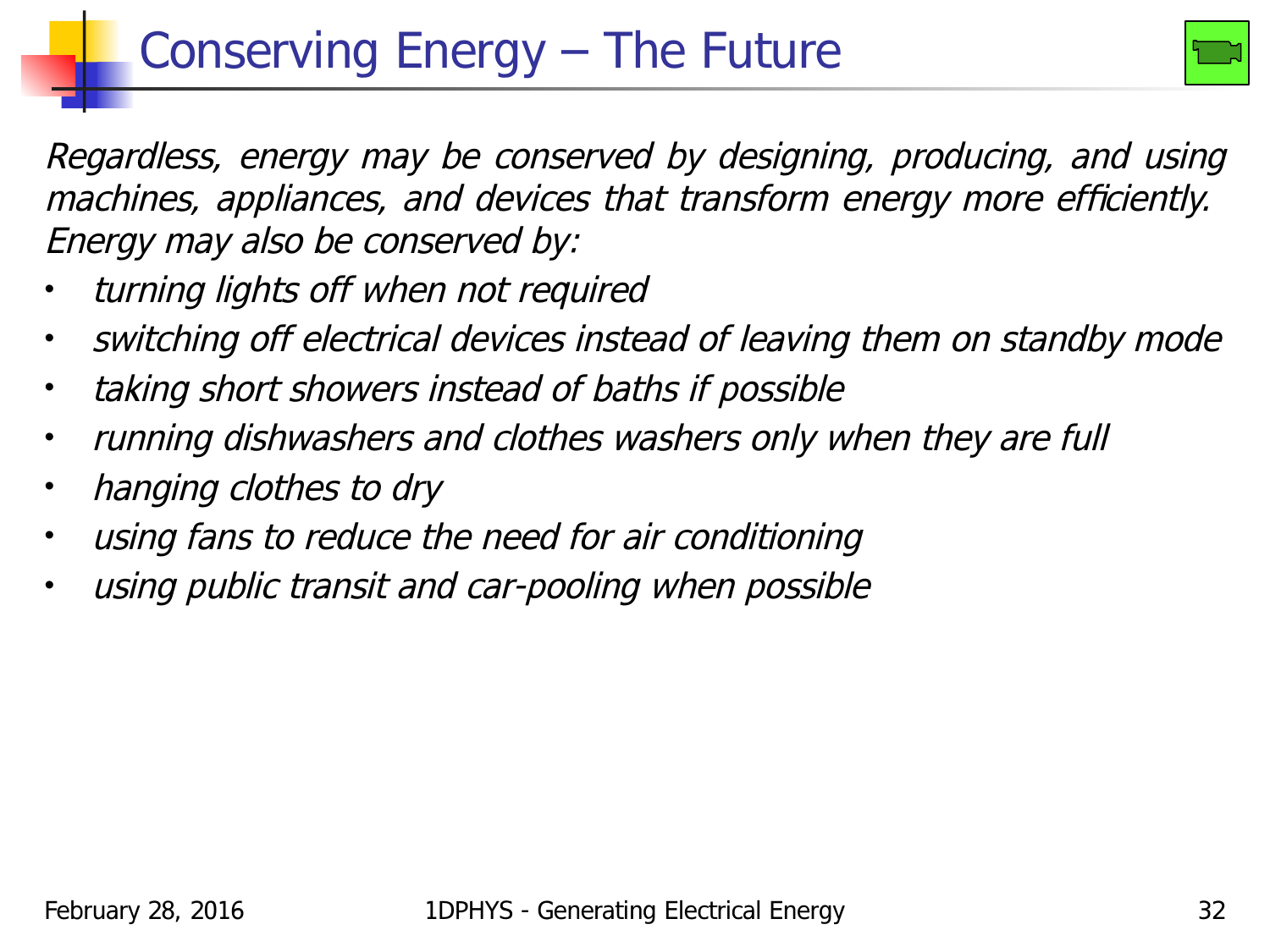

# Conserving Energy – The Future

Regardless, energy may be conserved by designing, producing, and using machines, appliances, and devices that transform energy more efficiently.  Energy may also be conserved by:
turning lights off when not required
switching off electrical devices instead of leaving them on standby mode
taking short showers instead of baths if possible
running dishwashers and clothes washers only when they are full
hanging clothes to dry
using fans to reduce the need for air conditioning
using public transit and car-pooling when possible
February 28, 2016
1DPHYS - Generating Electrical Energy
32